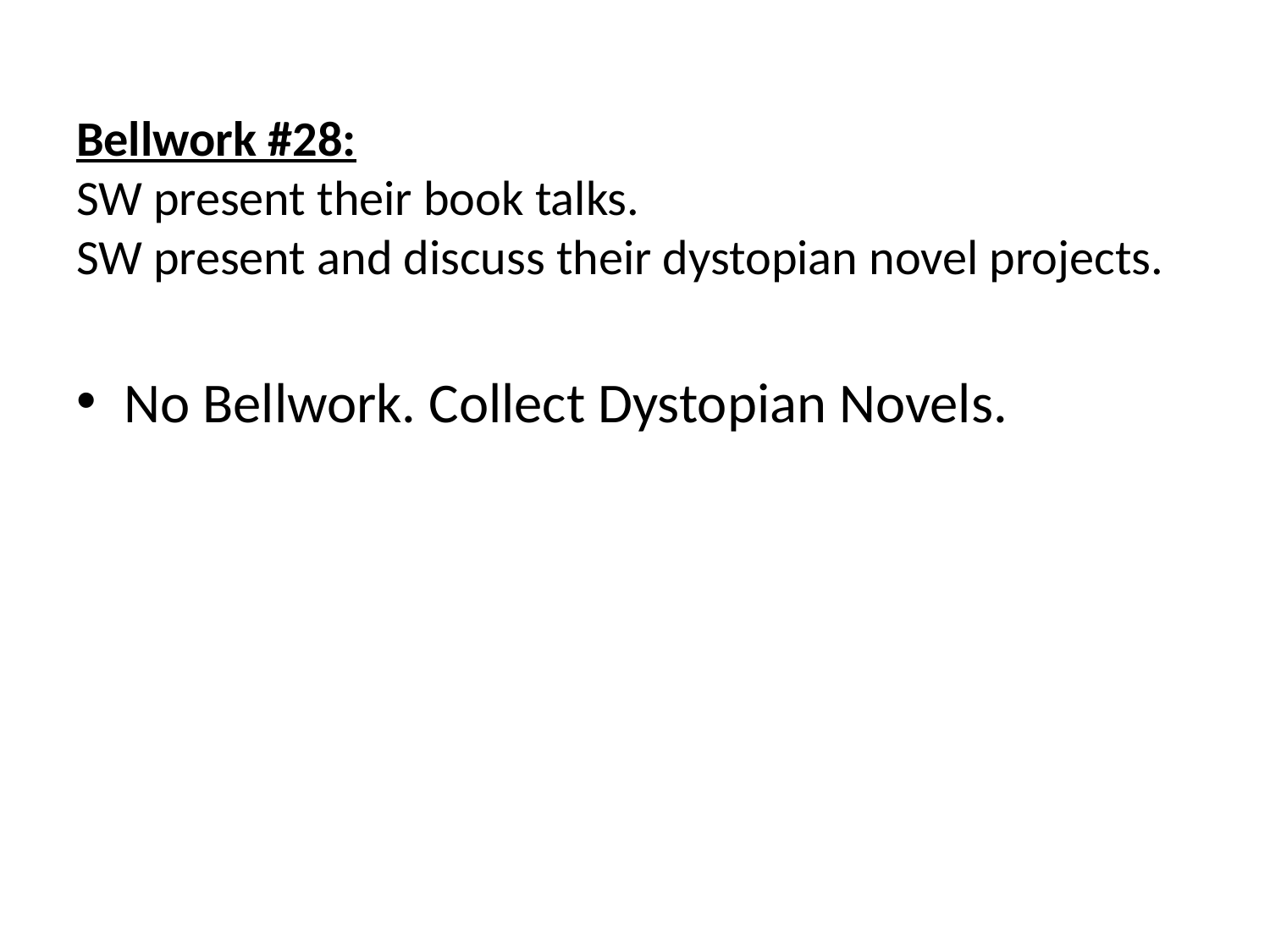

# Bellwork #28: SW present their book talks. SW present and discuss their dystopian novel projects.
No Bellwork. Collect Dystopian Novels.